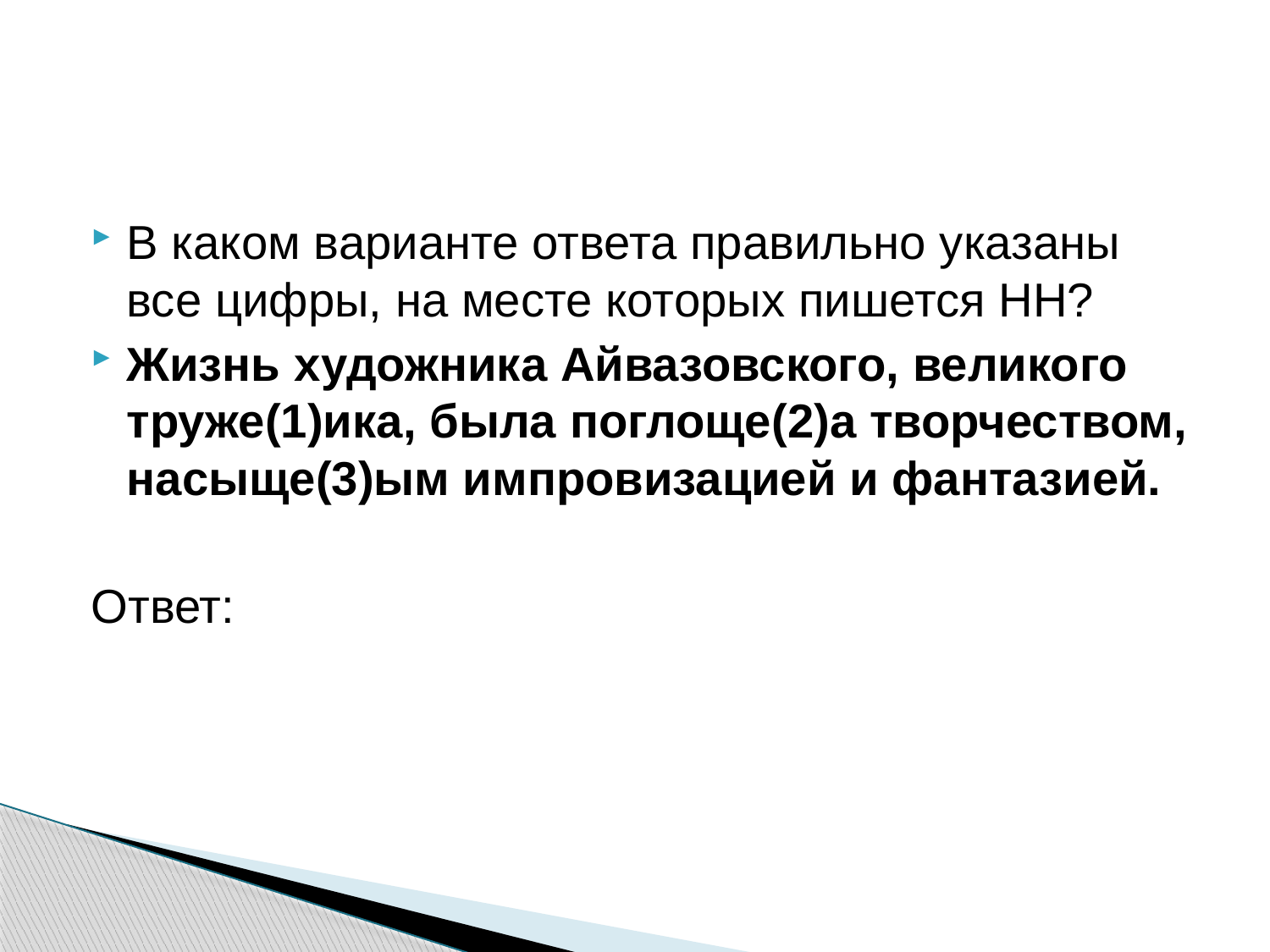

#
В каком варианте ответа правильно указаны все цифры, на месте которых пишется НН?
Жизнь художника Айвазовского, великого труже(1)ика, была поглоще(2)а творчеством, насыще(3)ым импровизацией и фантазией.

Ответ: